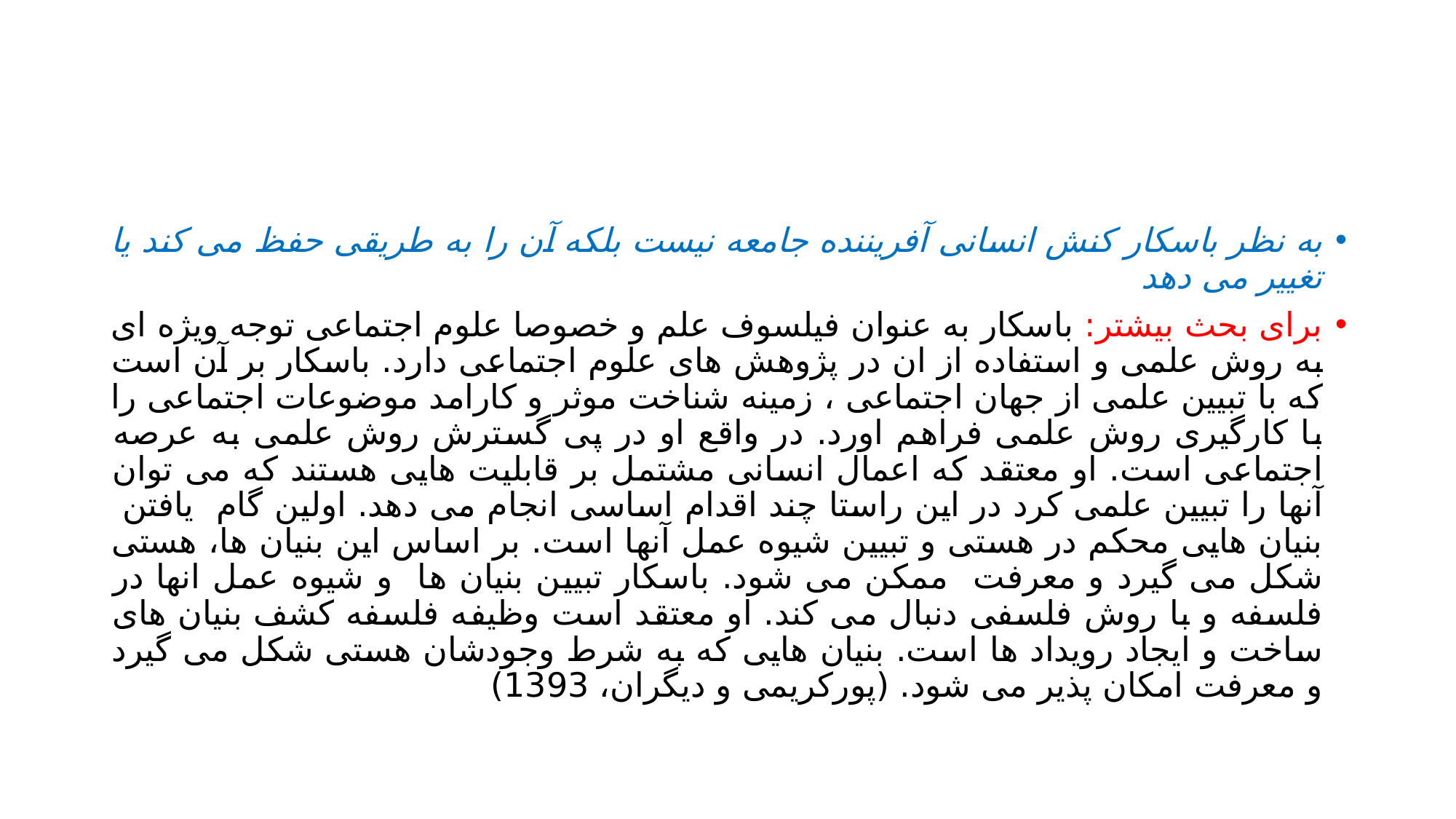

#
به نظر باسکار کنش انسانی آفریننده جامعه نیست بلکه آن را به طریقی حفظ می کند یا تغییر می دهد
برای بحث بیشتر: باسکار به عنوان فیلسوف علم و خصوصا علوم اجتماعی توجه ویژه ای به روش علمی و استفاده از ان در پژوهش های علوم اجتماعی دارد. باسکار بر آن است که با تبیین علمی از جهان اجتماعی ، زمینه شناخت موثر و کارامد موضوعات اجتماعی را با کارگیری روش علمی فراهم اورد. در واقع او در پی گسترش روش علمی به عرصه اجتماعی است. او معتقد که اعمال انسانی مشتمل بر قابلیت هایی هستند که می توان آنها را تبیین علمی کرد در این راستا چند اقدام اساسی انجام می دهد. اولین گام  یافتن  بنیان هایی محکم در هستی و تبیین شیوه عمل آنها است. بر اساس این بنیان ها، هستی شکل می گیرد و معرفت  ممکن می شود. باسکار تبیین بنیان ها  و شیوه عمل انها در فلسفه و با روش فلسفی دنبال می کند. او معتقد است وظیفه فلسفه کشف بنیان های ساخت و ایجاد رویداد ها است. بنیان هایی که به شرط وجودشان هستی شکل می گیرد و معرفت امکان پذیر می شود. (پورکریمی و دیگران، 1393)